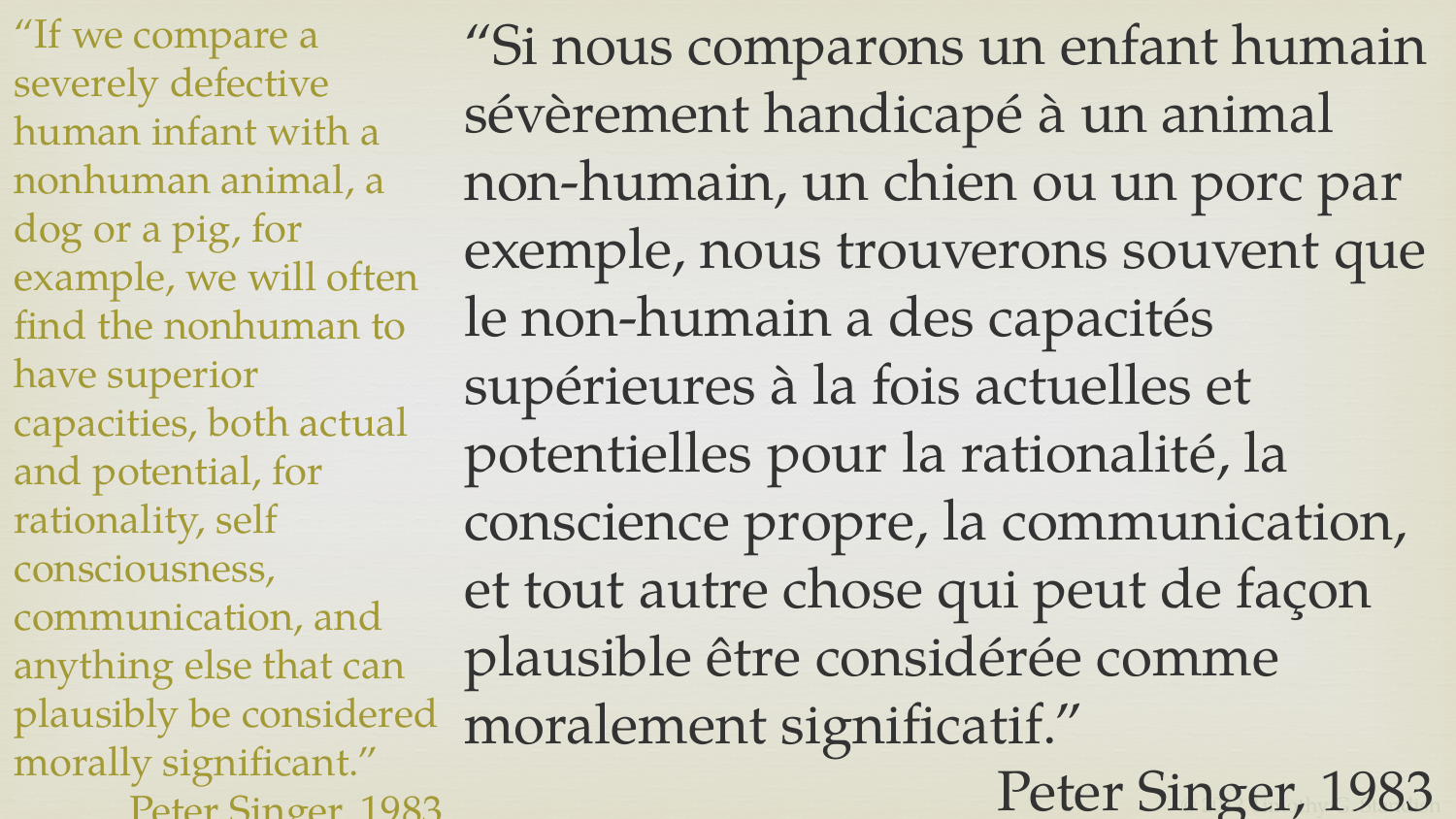

“Si nous comparons un enfant humain sévèrement handicapé à un animal non-humain, un chien ou un porc par exemple, nous trouverons souvent que le non-humain a des capacités supérieures à la fois actuelles et potentielles pour la rationalité, la conscience propre, la communication, et tout autre chose qui peut de façon plausible être considérée comme moralement significatif.”
Peter Singer, 1983
“If we compare a severely defective human infant with a nonhuman animal, a dog or a pig, for example, we will often find the nonhuman to have superior capacities, both actual and potential, for rationality, self consciousness, communication, and anything else that can plausibly be considered morally significant.”
Peter Singer, 1983